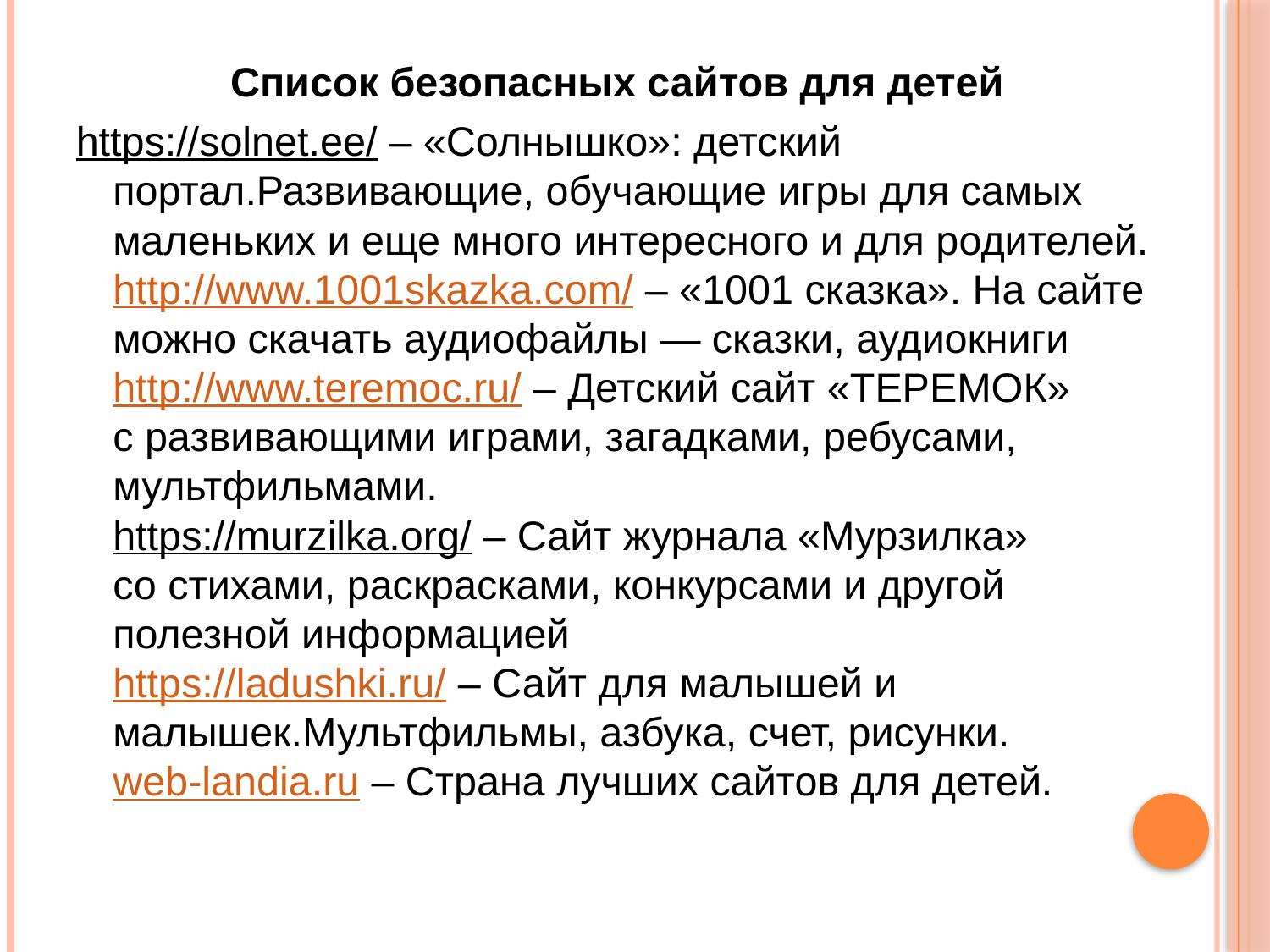

#
Список безопасных сайтов для детей
https://solnet.ee/ – «Солнышко»: детский портал.Развивающие, обучающие игры для самых маленьких и еще много интересного и для родителей.
http://www.1001skazka.com/ – «1001 сказка». На сайте можно скачать аудиофайлы — сказки, аудиокниги
http://www.teremoc.ru/ – Детский сайт «ТЕРЕМОК» с развивающими играми, загадками, ребусами, мультфильмами.
https://murzilka.org/ – Сайт журнала «Мурзилка» со стихами, раскрасками, конкурсами и другой полезной информацией
https://ladushki.ru/ – Сайт для малышей и малышек.Мультфильмы, азбука, счет, рисунки.
web-landia.ru – Страна лучших сайтов для детей.